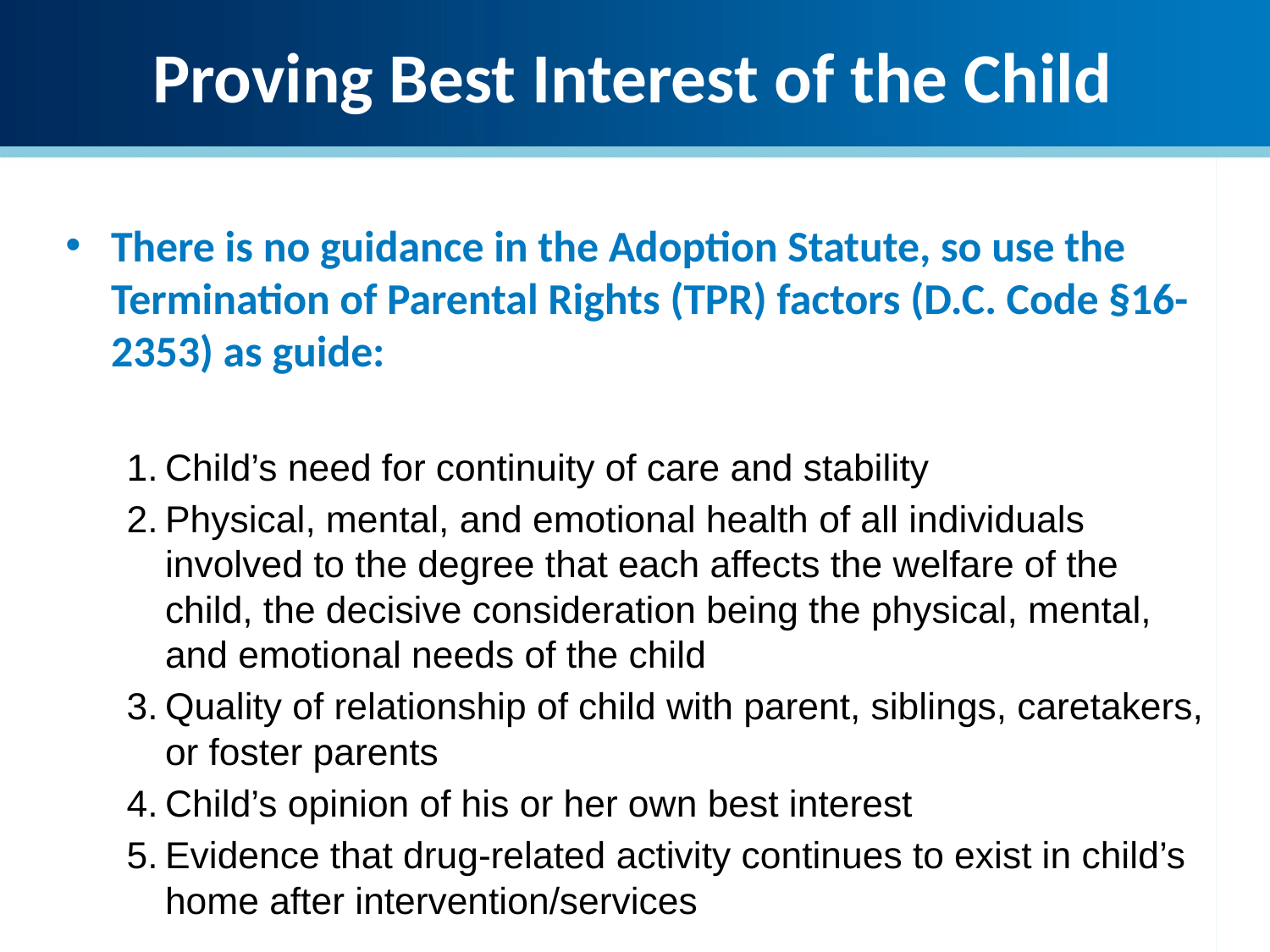

Proving Best Interest of the Child
There is no guidance in the Adoption Statute, so use the Termination of Parental Rights (TPR) factors (D.C. Code §16-2353) as guide:

Child’s need for continuity of care and stability
Physical, mental, and emotional health of all individuals involved to the degree that each affects the welfare of the child, the decisive consideration being the physical, mental, and emotional needs of the child
Quality of relationship of child with parent, siblings, caretakers, or foster parents
Child’s opinion of his or her own best interest
Evidence that drug-related activity continues to exist in child’s home after intervention/services